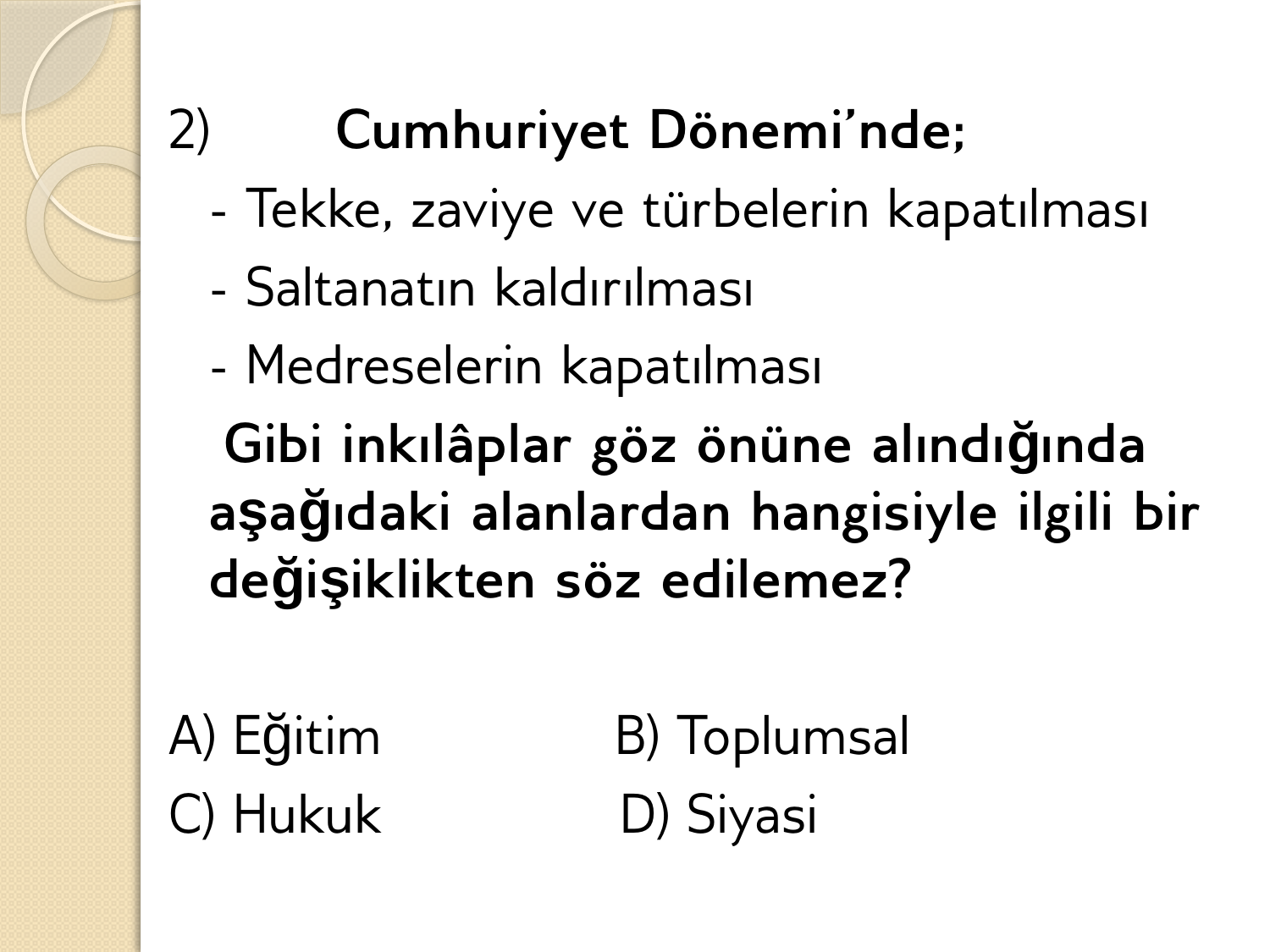

2) 	Cumhuriyet Dönemi’nde;
	- Tekke, zaviye ve türbelerin kapatılması
	- Saltanatın kaldırılması
	- Medreselerin kapatılması
   Gibi inkılâplar göz önüne alındığında aşağıdaki alanlardan hangisiyle ilgili bir değişiklikten söz edilemez?

A) Eğitim 	         B) Toplumsal
C) Hukuk              D) Siyasi